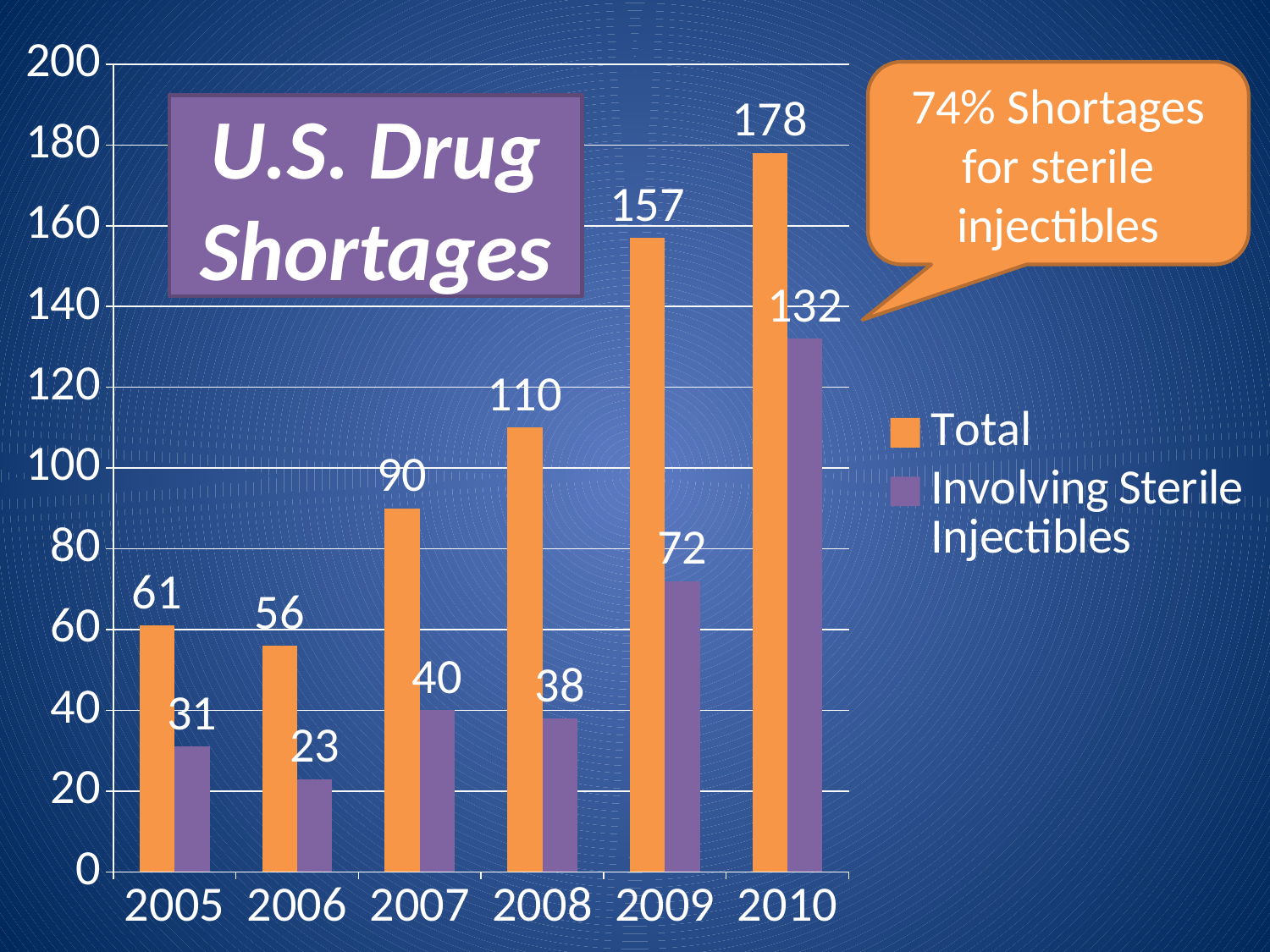

### Chart

| Category | Total | Involving Sterile Injectibles |
|---|---|---|
| 2005 | 61.0 | 31.0 |
| 2006 | 56.0 | 23.0 |
| 2007 | 90.0 | 40.0 |
| 2008 | 110.0 | 38.0 |
| 2009 | 157.0 | 72.0 |
| 2010 | 178.0 | 132.0 |
74% Shortages for sterile injectibles
U.S. Drug Shortages